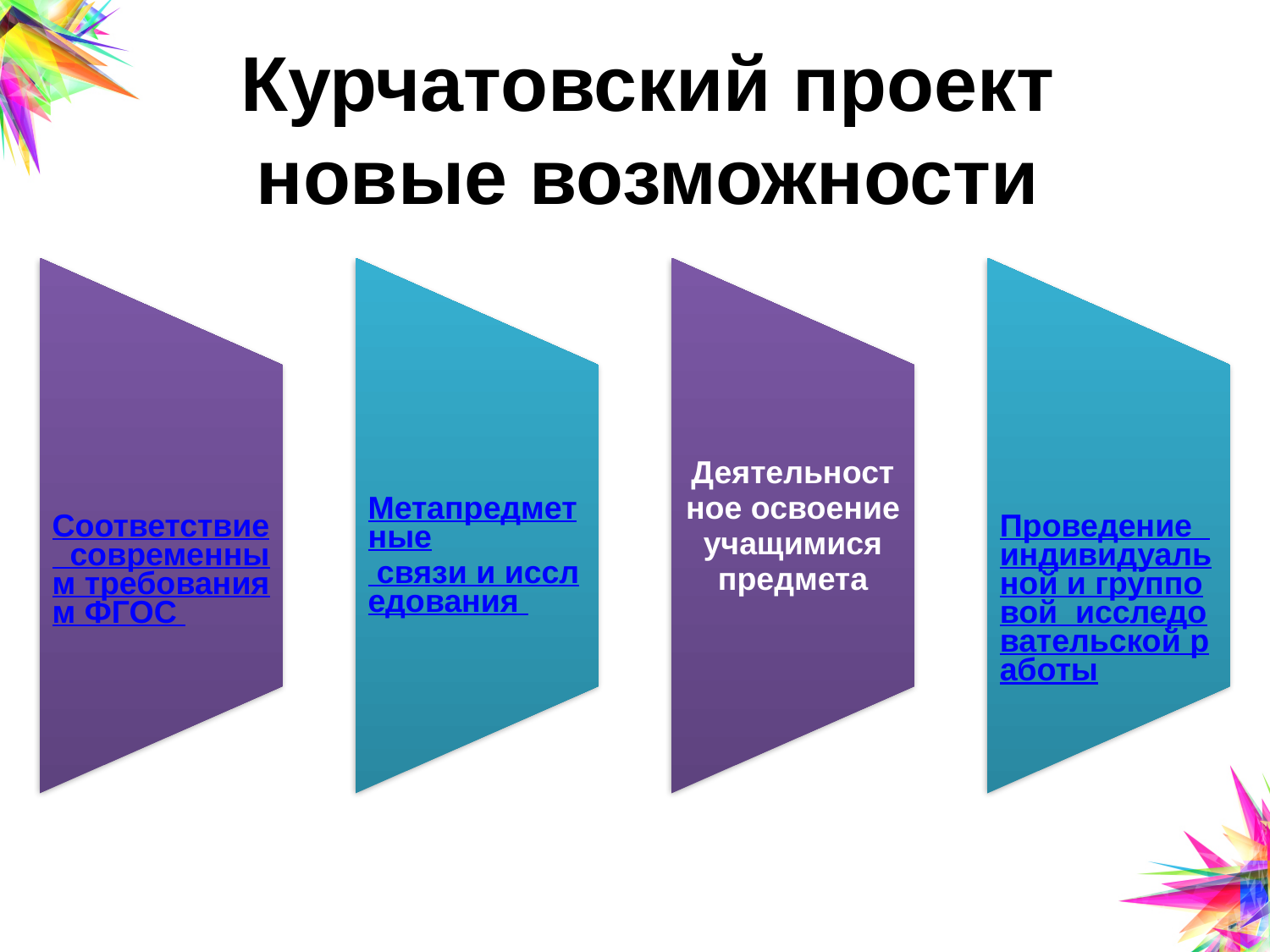

#
Курчатовский проект
новые возможности
Соответствие  современным требованиям ФГОС
Метапредметные связи и исследования
Деятельностное освоение учащимися предмета
Проведение  индивидуальной и групповой  исследовательской работы